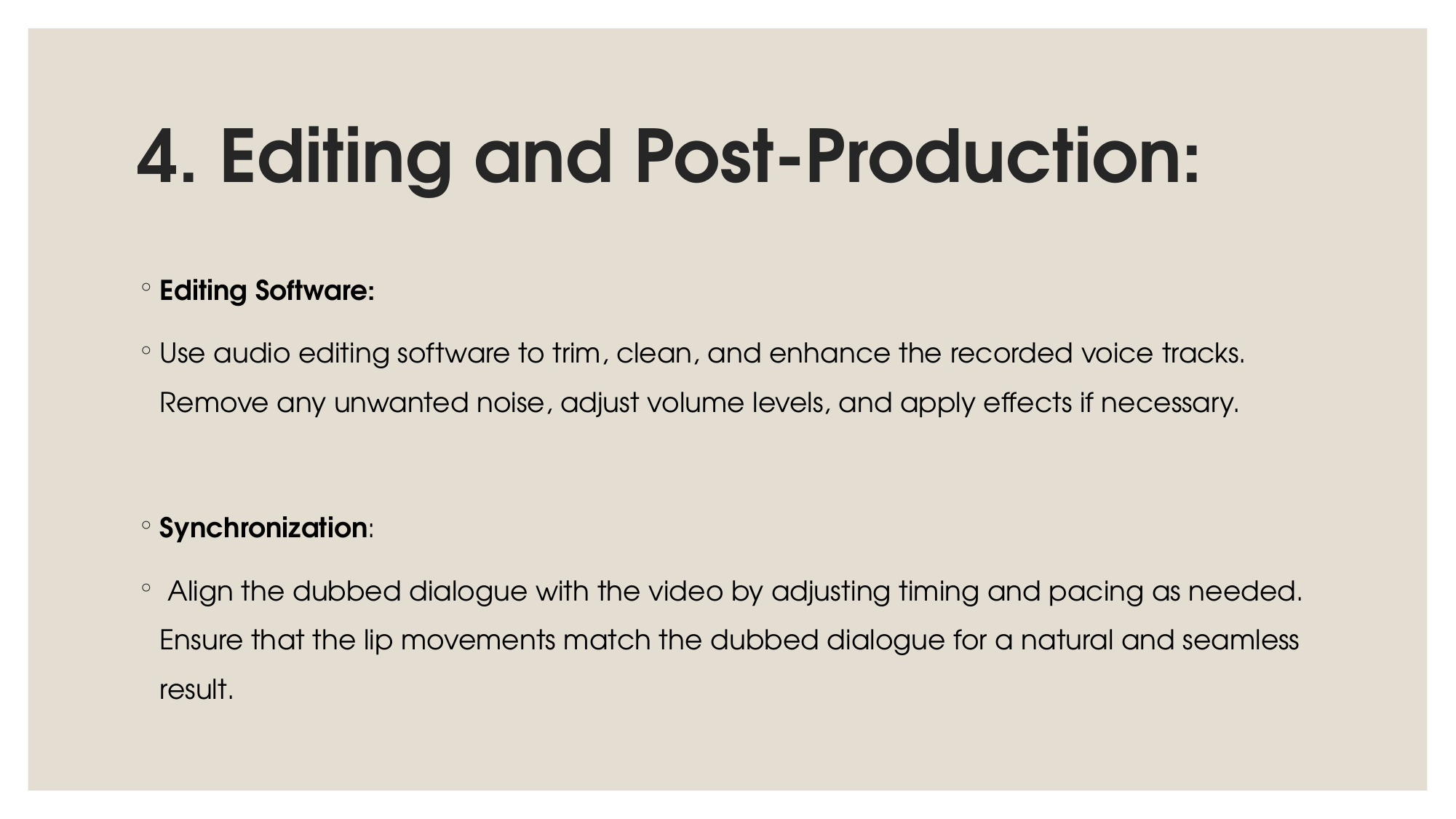

# 4. Editing and Post-Production:
Editing Software:
Use audio editing software to trim, clean, and enhance the recorded voice tracks. Remove any unwanted noise, adjust volume levels, and apply effects if necessary.

Synchronization:
 Align the dubbed dialogue with the video by adjusting timing and pacing as needed. Ensure that the lip movements match the dubbed dialogue for a natural and seamless result.